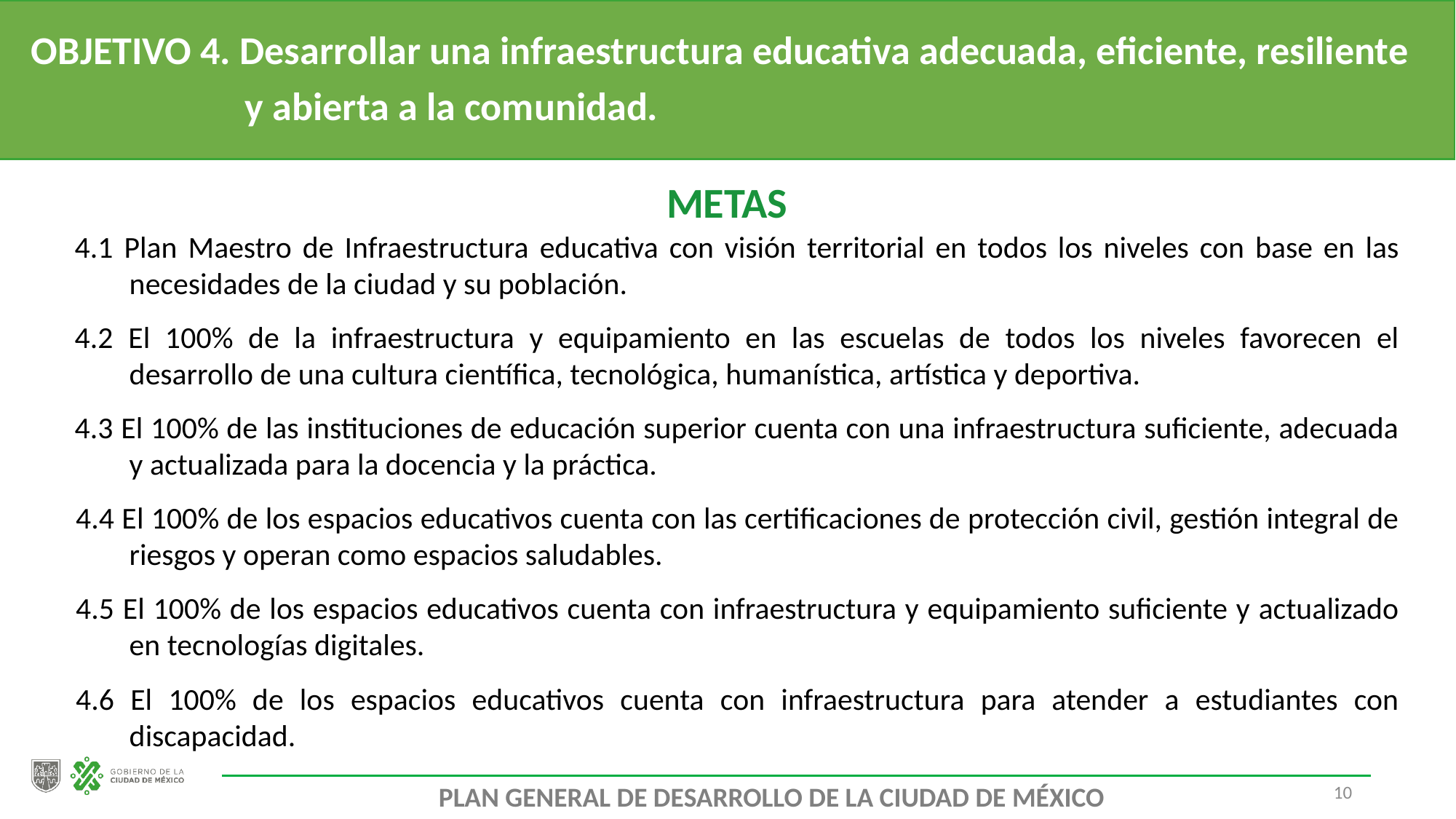

OBJETIVO 4. Desarrollar una infraestructura educativa adecuada, eficiente, resiliente
                        y abierta a la comunidad.
METAS
4.1 Plan Maestro de Infraestructura educativa con visión territorial en todos los niveles con base en las necesidades de la ciudad y su población.

4.2 El 100% de la infraestructura y equipamiento en las escuelas de todos los niveles favorecen el desarrollo de una cultura científica, tecnológica, humanística, artística y deportiva.

4.3 El 100% de las instituciones de educación superior cuenta con una infraestructura suficiente, adecuada y actualizada para la docencia y la práctica.

4.4 El 100% de los espacios educativos cuenta con las certificaciones de protección civil, gestión integral de riesgos y operan como espacios saludables.

4.5 El 100% de los espacios educativos cuenta con infraestructura y equipamiento suficiente y actualizado en tecnologías digitales.

4.6 El 100% de los espacios educativos cuenta con infraestructura para atender a estudiantes con discapacidad.

10
Plan General de Desarrollo de la Ciudad de México